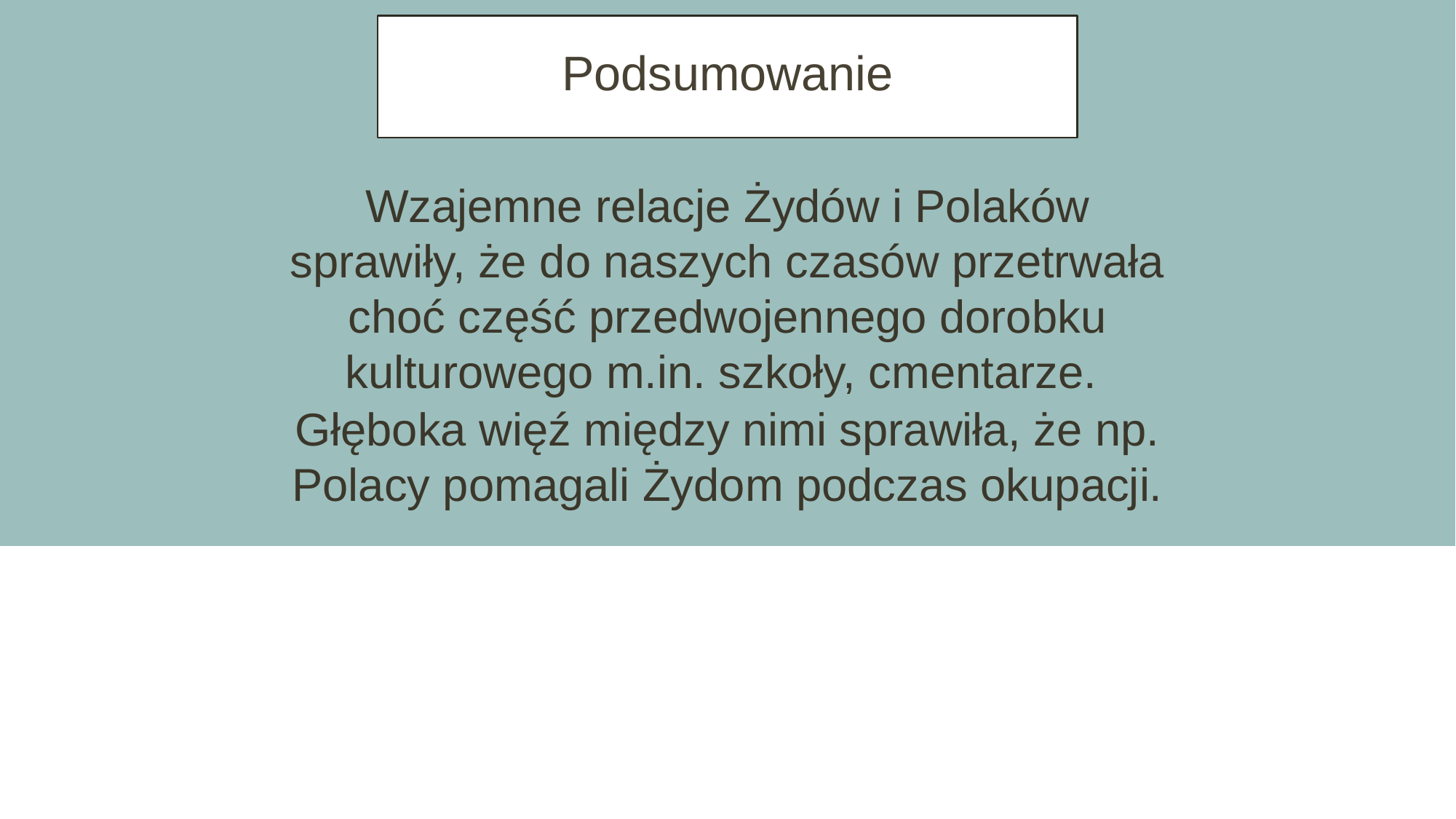

Podsumowanie

Wzajemne relacje Żydów i Polaków sprawiły, że do naszych czasów przetrwała choć część przedwojennego dorobku kulturowego m.in. szkoły, cmentarze.
Głęboka więź między nimi sprawiła, że np. Polacy pomagali Żydom podczas okupacji.